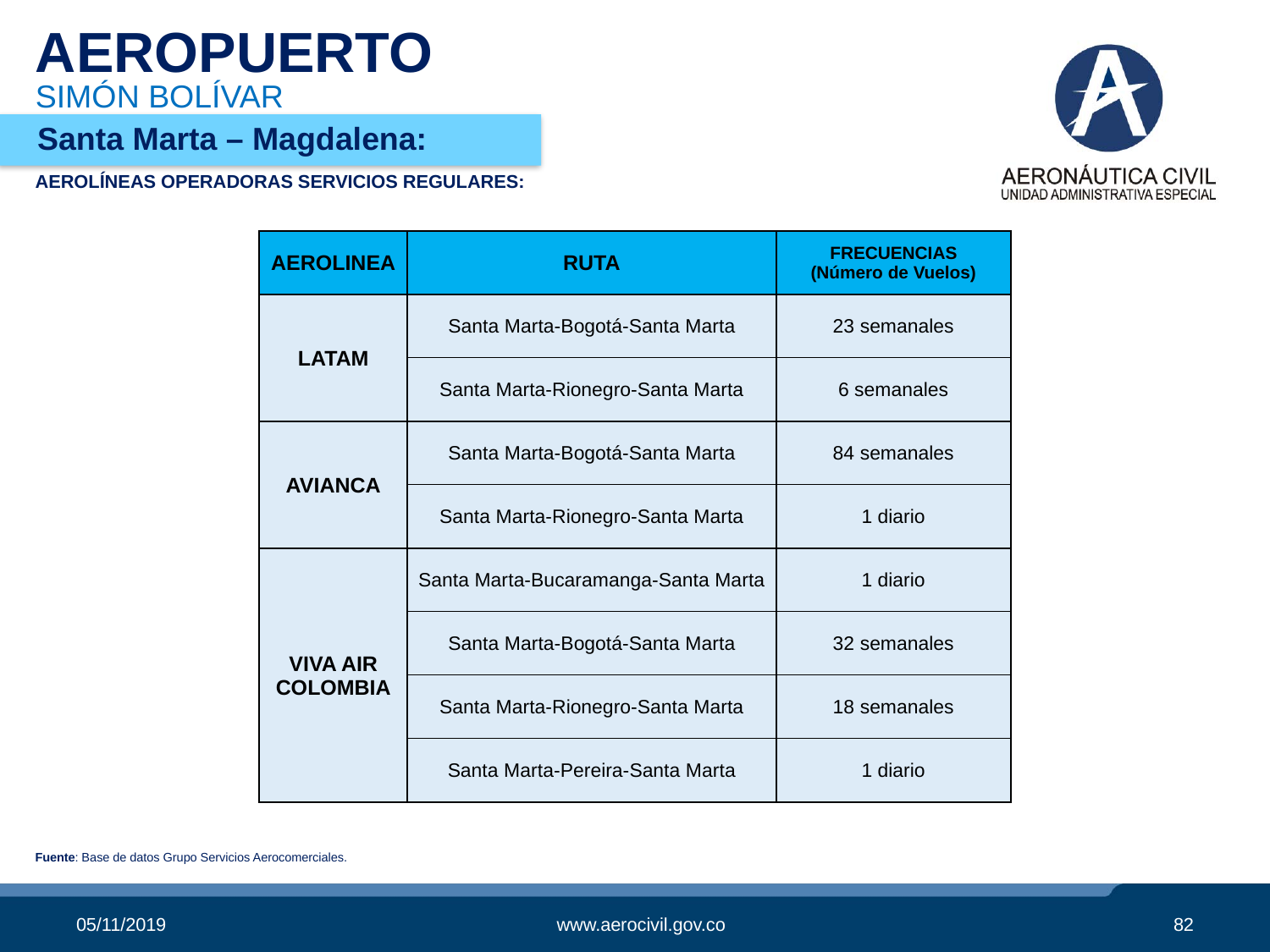

# AEROPUERTO
SIMÓN BOLÍVAR
Santa Marta – Magdalena:

AEROLÍNEAS OPERADORAS SERVICIOS REGULARES:
| AEROLINEA | RUTA | FRECUENCIAS (Número de Vuelos) |
| --- | --- | --- |
| LATAM | Santa Marta-Bogotá-Santa Marta | 23 semanales |
|  | Santa Marta-Rionegro-Santa Marta | 6 semanales |
| AVIANCA | Santa Marta-Bogotá-Santa Marta | 84 semanales |
|  | Santa Marta-Rionegro-Santa Marta | 1 diario |
| VIVA AIR COLOMBIA | Santa Marta-Bucaramanga-Santa Marta | 1 diario |
|  | Santa Marta-Bogotá-Santa Marta | 32 semanales |
|  | Santa Marta-Rionegro-Santa Marta | 18 semanales |
|  | Santa Marta-Pereira-Santa Marta | 1 diario |
Fuente: Base de datos Grupo Servicios Aerocomerciales.
05/11/2019
www.aerocivil.gov.co
82